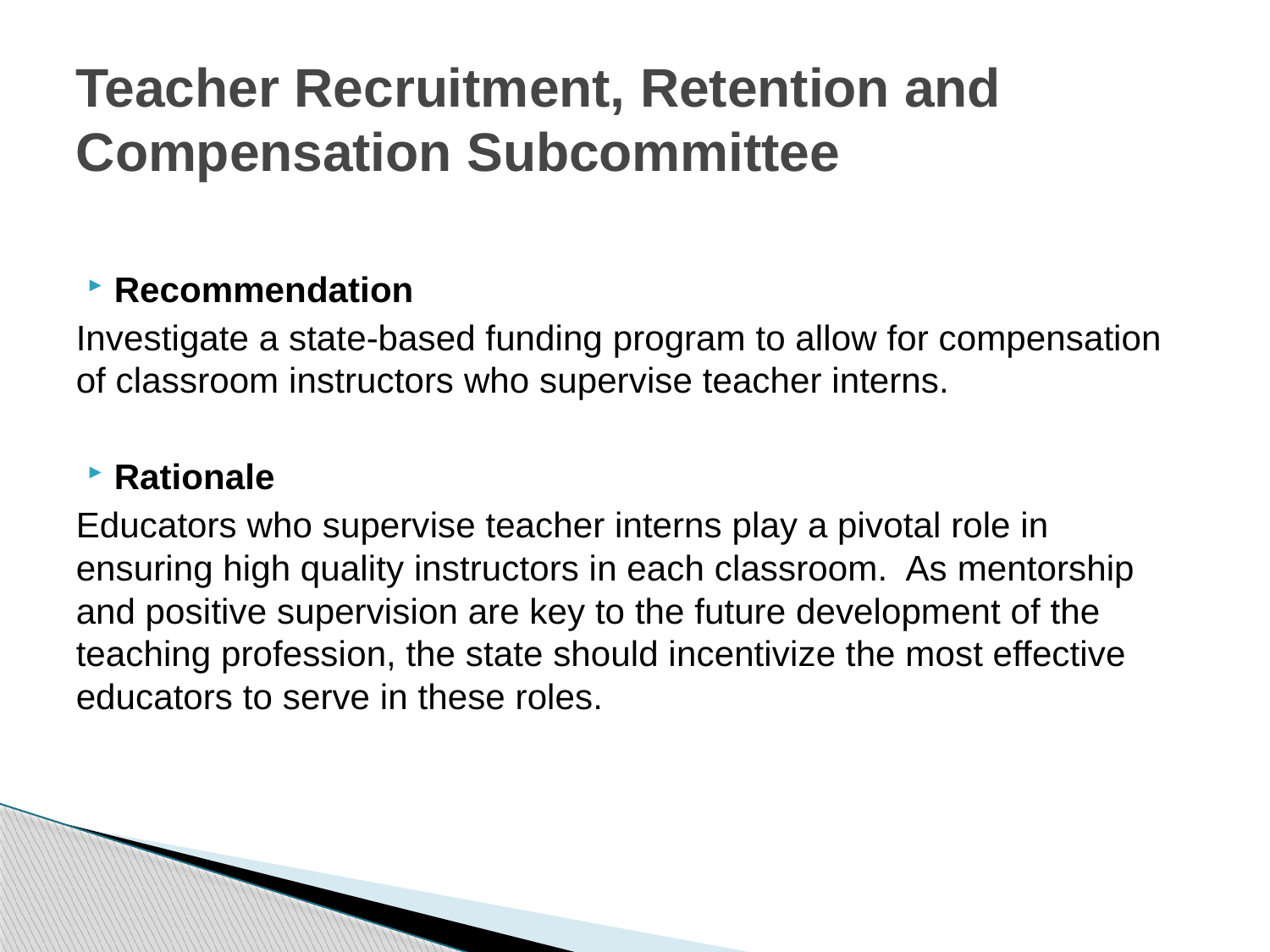

# Teacher Recruitment, Retention and Compensation Subcommittee
Recommendation
Investigate a state-based funding program to allow for compensation of classroom instructors who supervise teacher interns.

Rationale
Educators who supervise teacher interns play a pivotal role in ensuring high quality instructors in each classroom.  As mentorship and positive supervision are key to the future development of the teaching profession, the state should incentivize the most effective educators to serve in these roles.